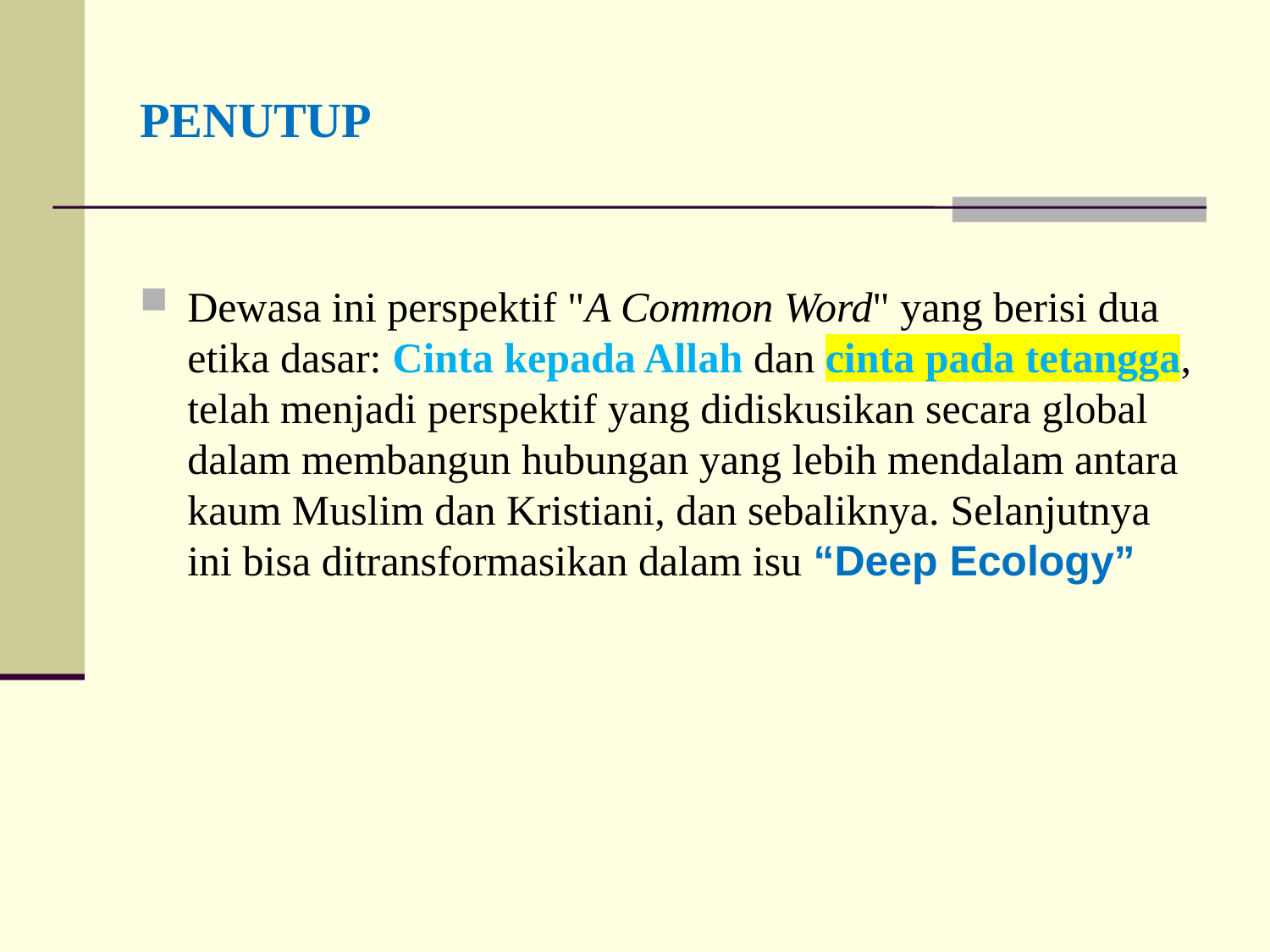

# PENUTUP

Dewasa ini perspektif "A Common Word" yang berisi dua etika dasar: Cinta kepada Allah dan cinta pada tetangga, telah menjadi perspektif yang didiskusikan secara global dalam membangun hubungan yang lebih mendalam antara kaum Muslim dan Kristiani, dan sebaliknya. Selanjutnya ini bisa ditransformasikan dalam isu “Deep Ecology”